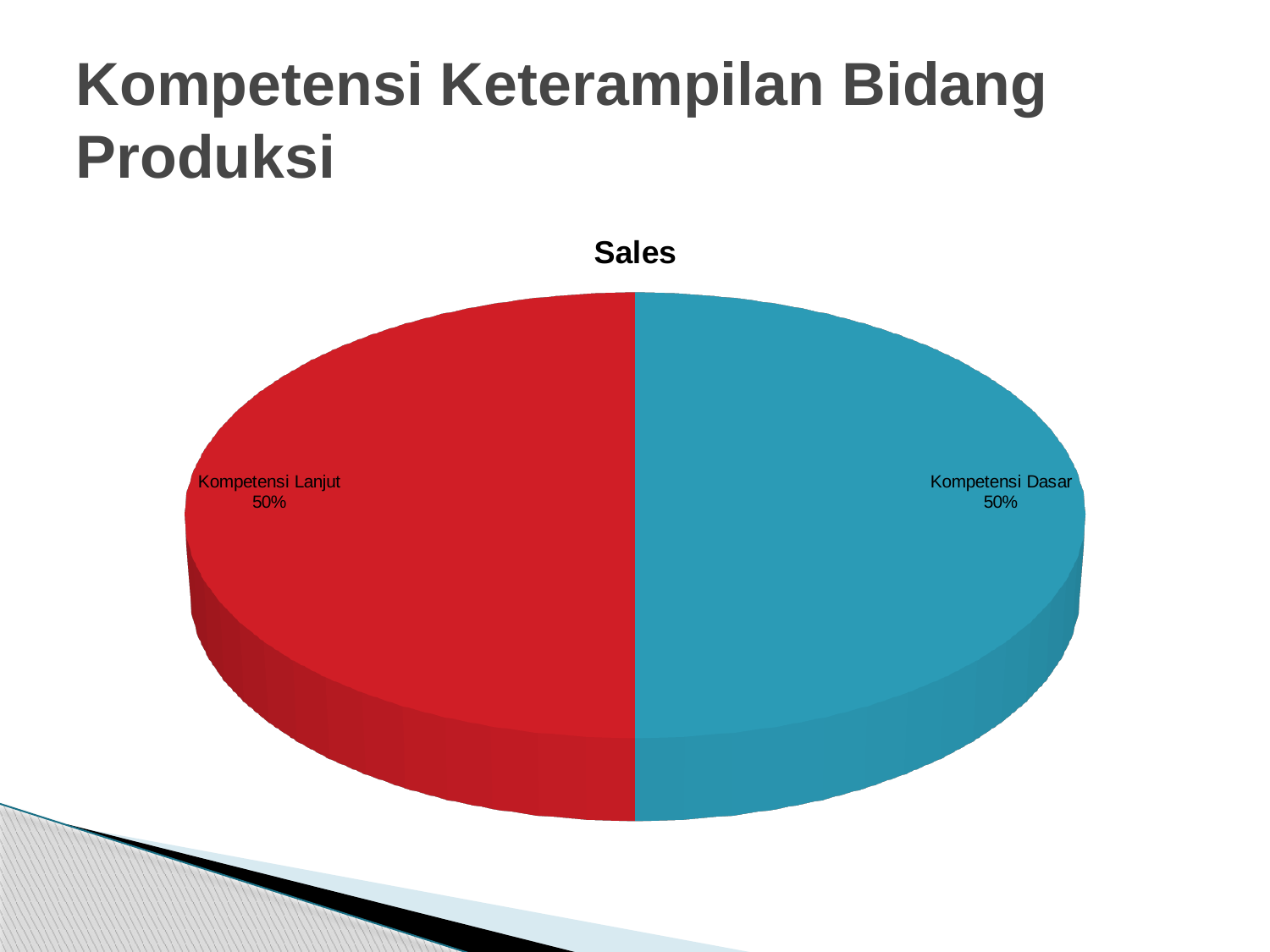

# Kompetensi Keterampilan Bidang Produksi

[unsupported chart]